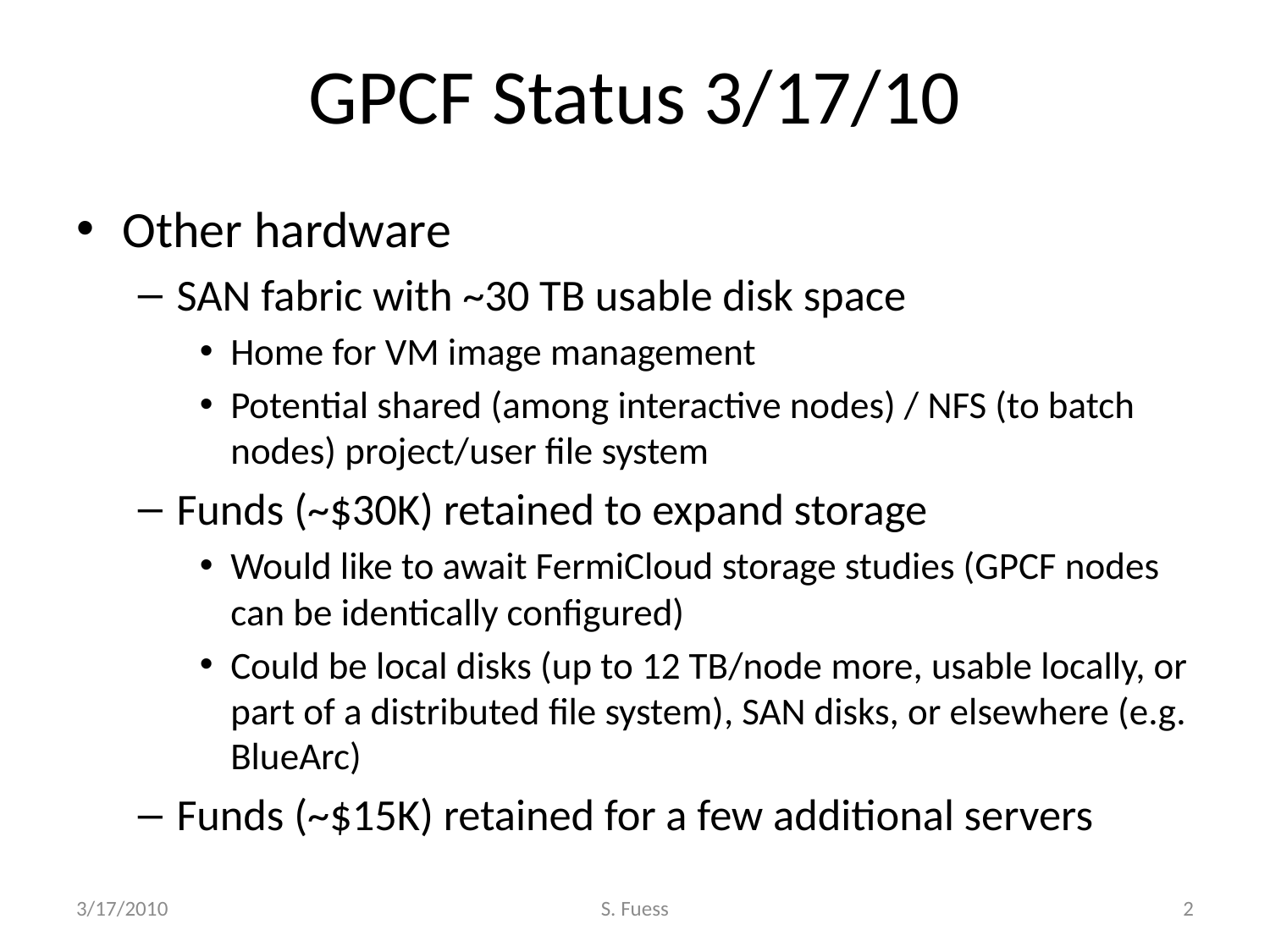

# GPCF Status 3/17/10
Other hardware
SAN fabric with ~30 TB usable disk space
Home for VM image management
Potential shared (among interactive nodes) / NFS (to batch nodes) project/user file system
Funds (~$30K) retained to expand storage
Would like to await FermiCloud storage studies (GPCF nodes can be identically configured)
Could be local disks (up to 12 TB/node more, usable locally, or part of a distributed file system), SAN disks, or elsewhere (e.g. BlueArc)
Funds (~$15K) retained for a few additional servers
3/17/2010
S. Fuess
2